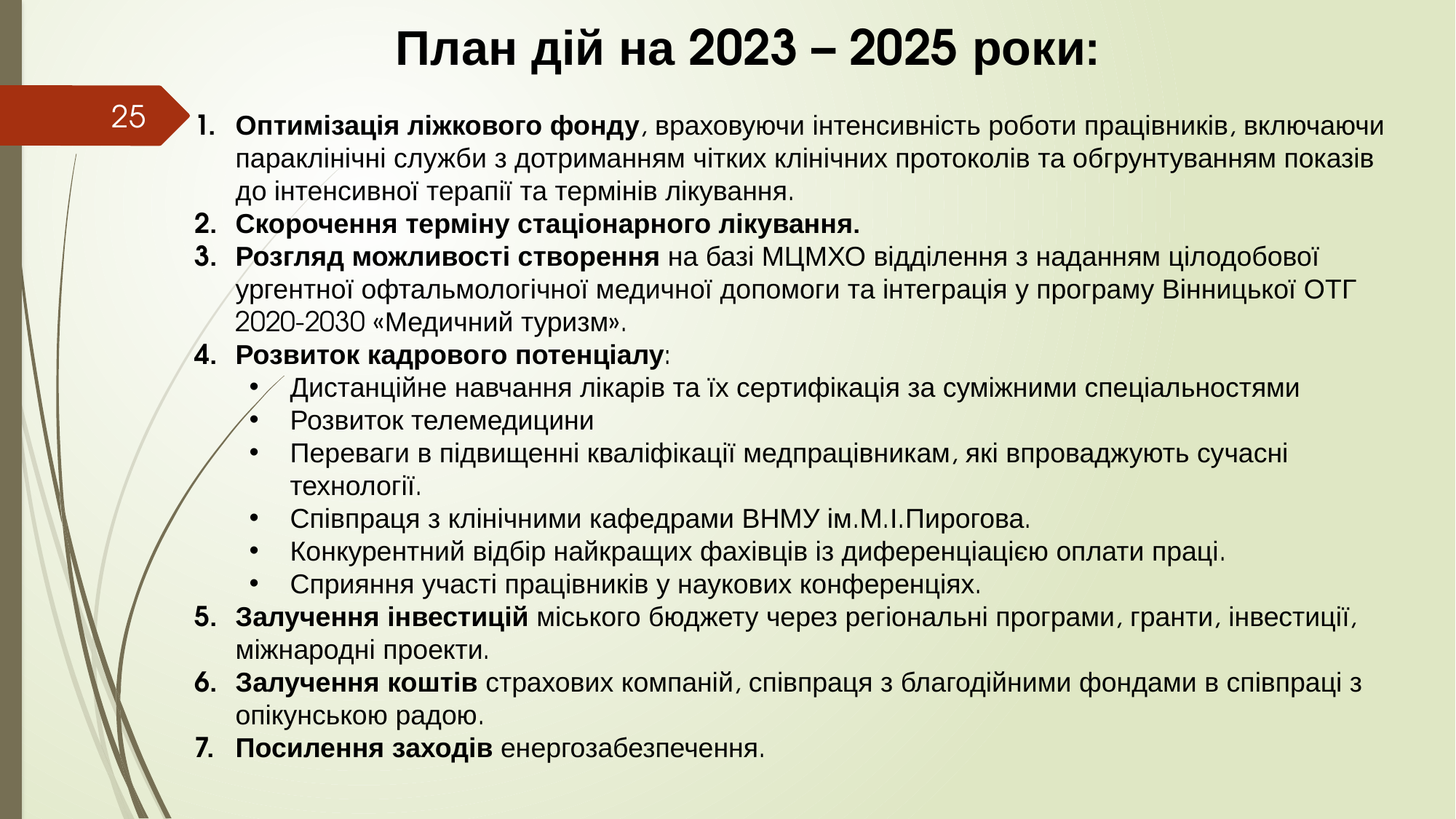

План дій на 2023 – 2025 роки:
25
Оптимізація ліжкового фонду, враховуючи інтенсивність роботи працівників, включаючи параклінічні служби з дотриманням чітких клінічних протоколів та обгрунтуванням показів до інтенсивної терапії та термінів лікування.
Скорочення терміну стаціонарного лікування.
Розгляд можливості створення на базі МЦМХО відділення з наданням цілодобової ургентної офтальмологічної медичної допомоги та інтеграція у програму Вінницької ОТГ 2020-2030 «Медичний туризм».
Розвиток кадрового потенціалу:
Дистанційне навчання лікарів та їх сертифікація за суміжними спеціальностями
Розвиток телемедицини
Переваги в підвищенні кваліфікації медпрацівникам, які впроваджують сучасні технології.
Співпраця з клінічними кафедрами ВНМУ ім.М.І.Пирогова.
Конкурентний відбір найкращих фахівців із диференціацією оплати праці.
Сприяння участі працівників у наукових конференціях.
Залучення інвестицій міського бюджету через регіональні програми, гранти, інвестиції, міжнародні проекти.
Залучення коштів страхових компаній, співпраця з благодійними фондами в співпраці з опікунською радою.
Посилення заходів енергозабезпечення.